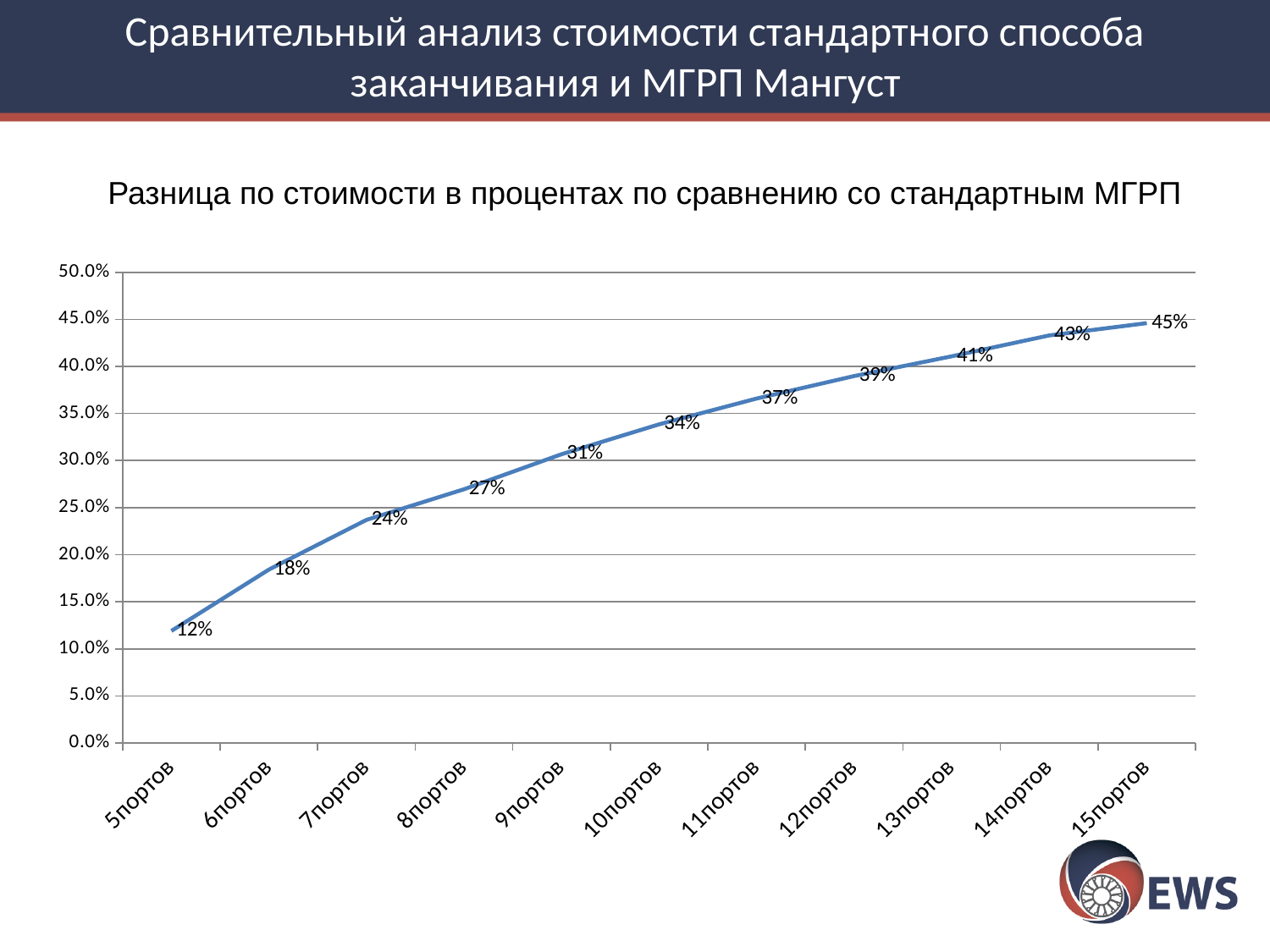

# Сравнительный анализ стоимости стандартного способа заканчивания и МГРП Мангуст
Разница по стоимости в процентах по сравнению со стандартным МГРП

### Chart

| Category |  |
|---|---|
| 5портов | 0.119032100516248 |
| 6портов | 0.18422320567663 |
| 7портов | 0.236996865054792 |
| 8портов | 0.269553014389213 |
| 9портов | 0.306758766868369 |
| 10портов | 0.338493052821317 |
| 11портов | 0.365880152381521 |
| 12портов | 0.389756067239771 |
| 13портов | 0.410755351920858 |
| 14портов | 0.432931373819919 |
| 15портов | 0.445979929208729 |